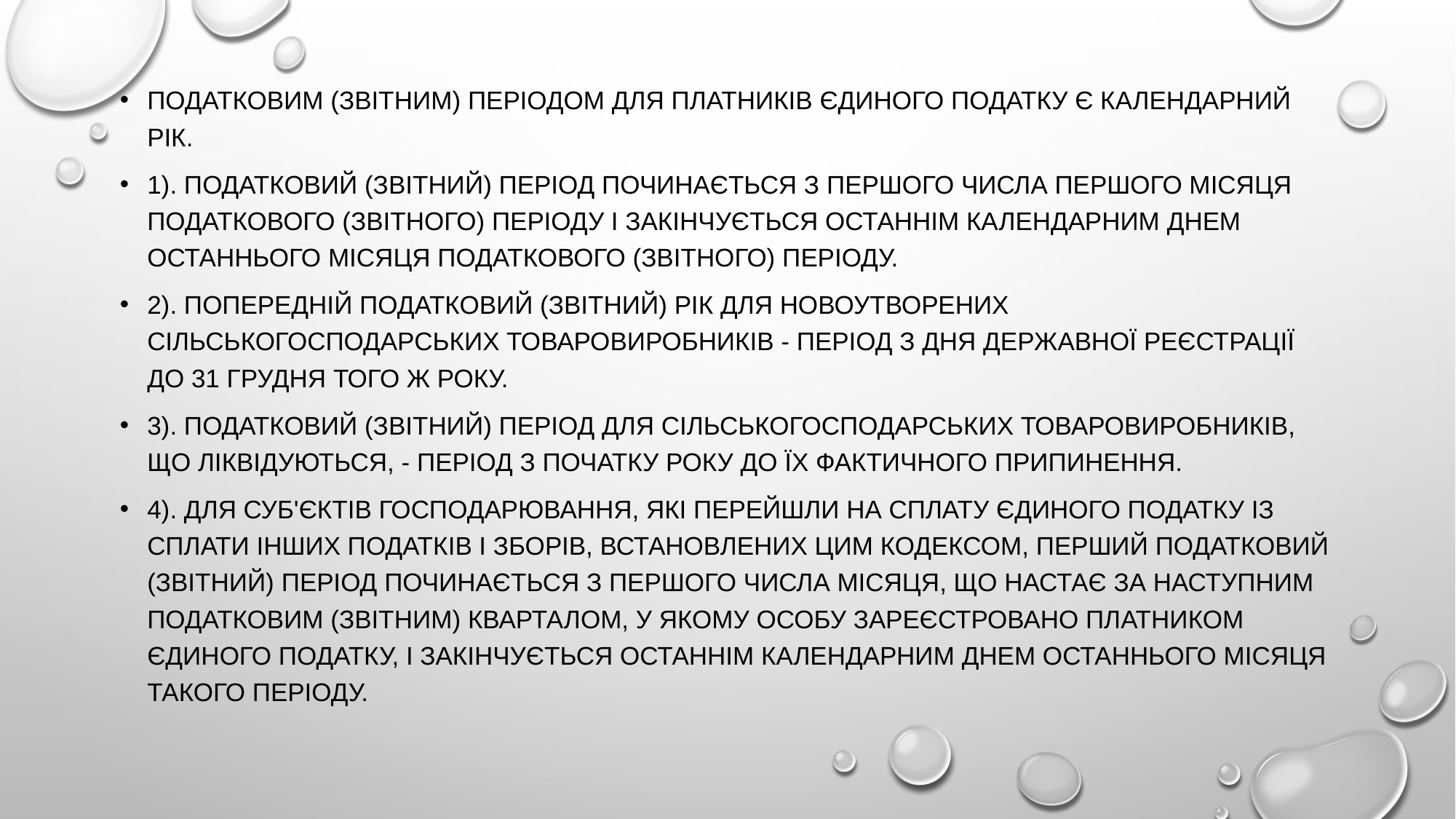

Податковим (звітним) періодом для платників єдиного податку є календарний рік.
1). Податковий (звітний) період починається з першого числа першого місяця податкового (звітного) періоду і закінчується останнім календарним днем останнього місяця податкового (звітного) періоду.
2). Попередній податковий (звітний) рік для новоутворених сільськогосподарських товаровиробників - період з дня державної реєстрації до 31 грудня того ж року.
3). Податковий (звітний) період для сільськогосподарських товаровиробників, що ліквідуються, - період з початку року до їх фактичного припинення.
4). Для суб'єктів господарювання, які перейшли на сплату єдиного податку із сплати інших податків і зборів, встановлених цим Кодексом, перший податковий (звітний) період починається з першого числа місяця, що настає за наступним податковим (звітним) кварталом, у якому особу зареєстровано платником єдиного податку, і закінчується останнім календарним днем останнього місяця такого періоду.